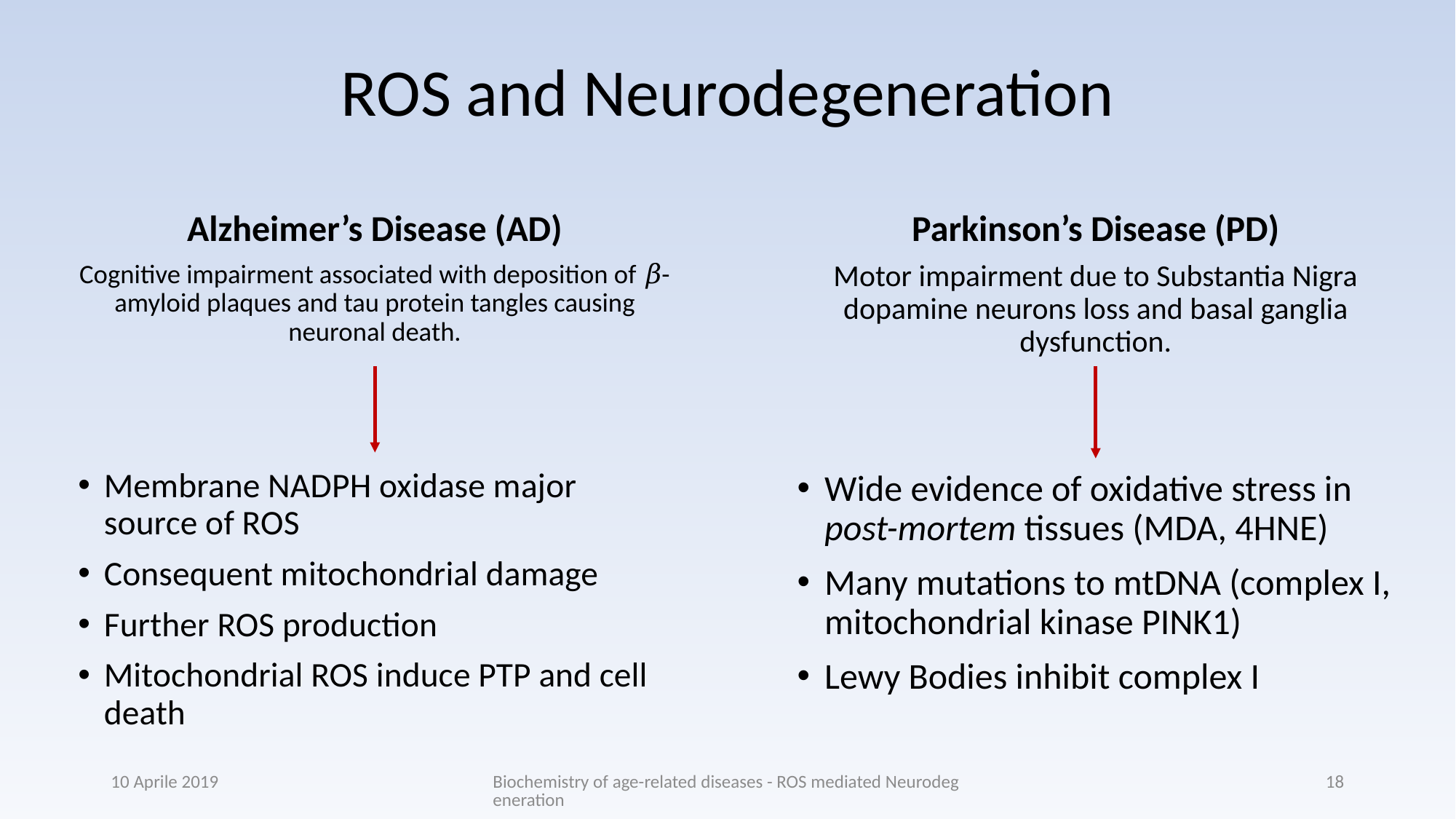

# ROS and Neurodegeneration
Parkinson’s Disease (PD)
Alzheimer’s Disease (AD)
Motor impairment due to Substantia Nigra dopamine neurons loss and basal ganglia dysfunction.

Wide evidence of oxidative stress in post-mortem tissues (MDA, 4HNE)
Many mutations to mtDNA (complex I, mitochondrial kinase PINK1)
Lewy Bodies inhibit complex I

Cognitive impairment associated with deposition of 𝛽-amyloid plaques and tau protein tangles causing neuronal death.

Membrane NADPH oxidase major source of ROS
Consequent mitochondrial damage
Further ROS production
Mitochondrial ROS induce PTP and cell death

10 Aprile 2019
Biochemistry of age-related diseases - ROS mediated Neurodegeneration
18